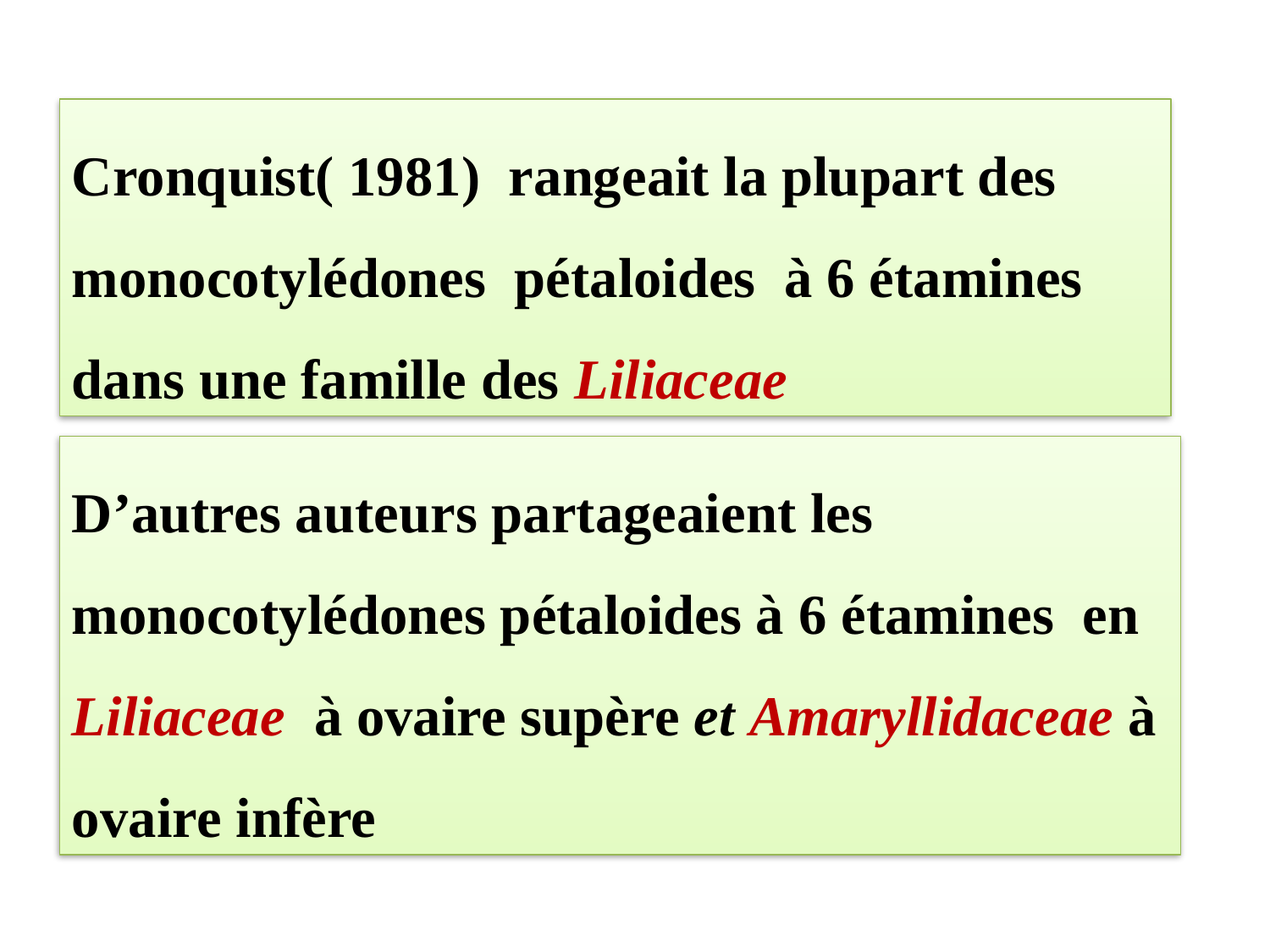

Cronquist( 1981)  rangeait la plupart des monocotylédones  pétaloides  à 6 étamines  dans une famille des Liliaceae
D’autres auteurs partageaient les monocotylédones pétaloides à 6 étamines  en Liliaceae  à ovaire supère et Amaryllidaceae à ovaire infère